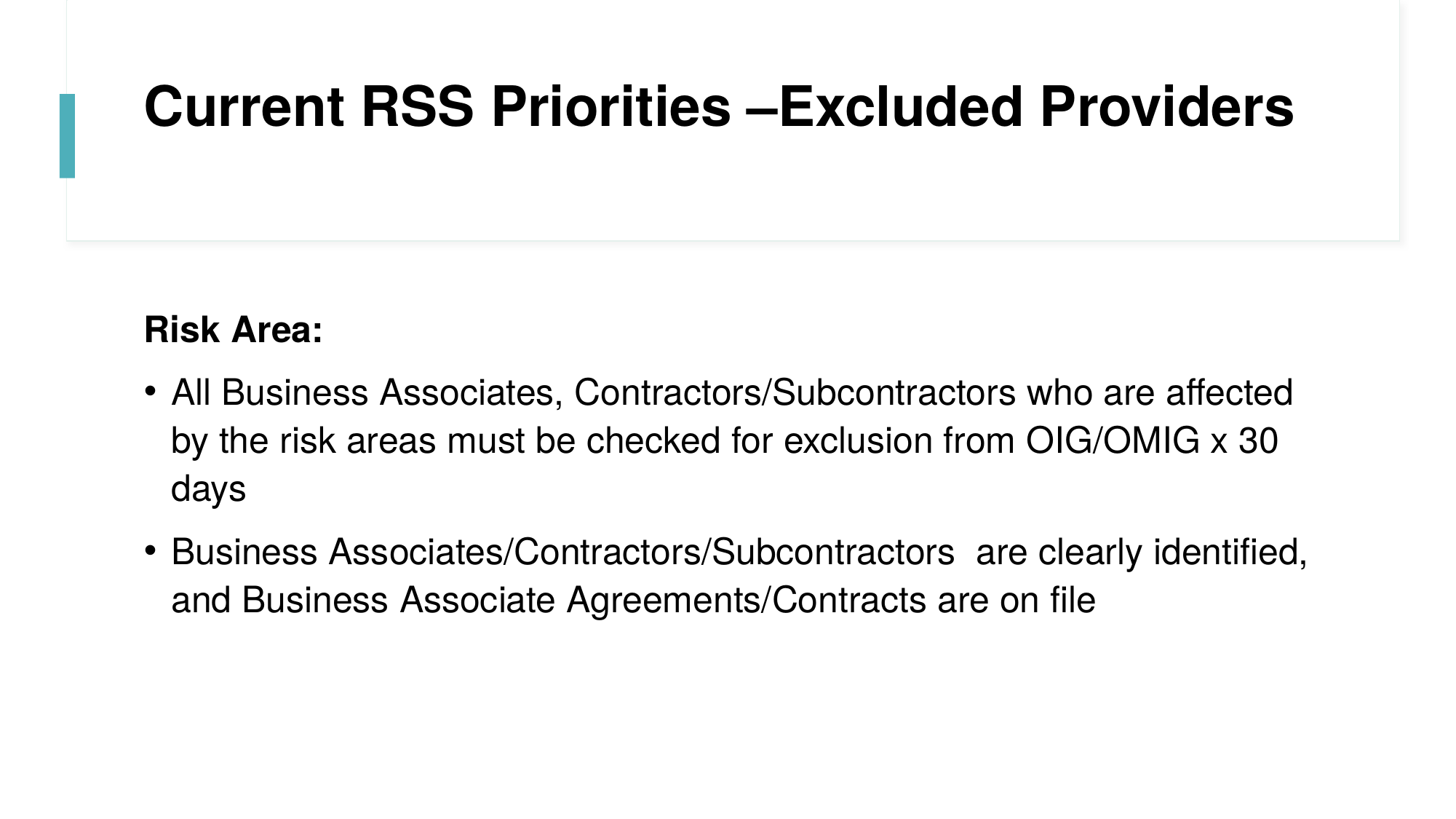

# Current RSS Priorities –Excluded Providers
Risk Area:
All Business Associates, Contractors/Subcontractors who are affected by the risk areas must be checked for exclusion from OIG/OMIG x 30 days
Business Associates/Contractors/Subcontractors  are clearly identified, and Business Associate Agreements/Contracts are on file